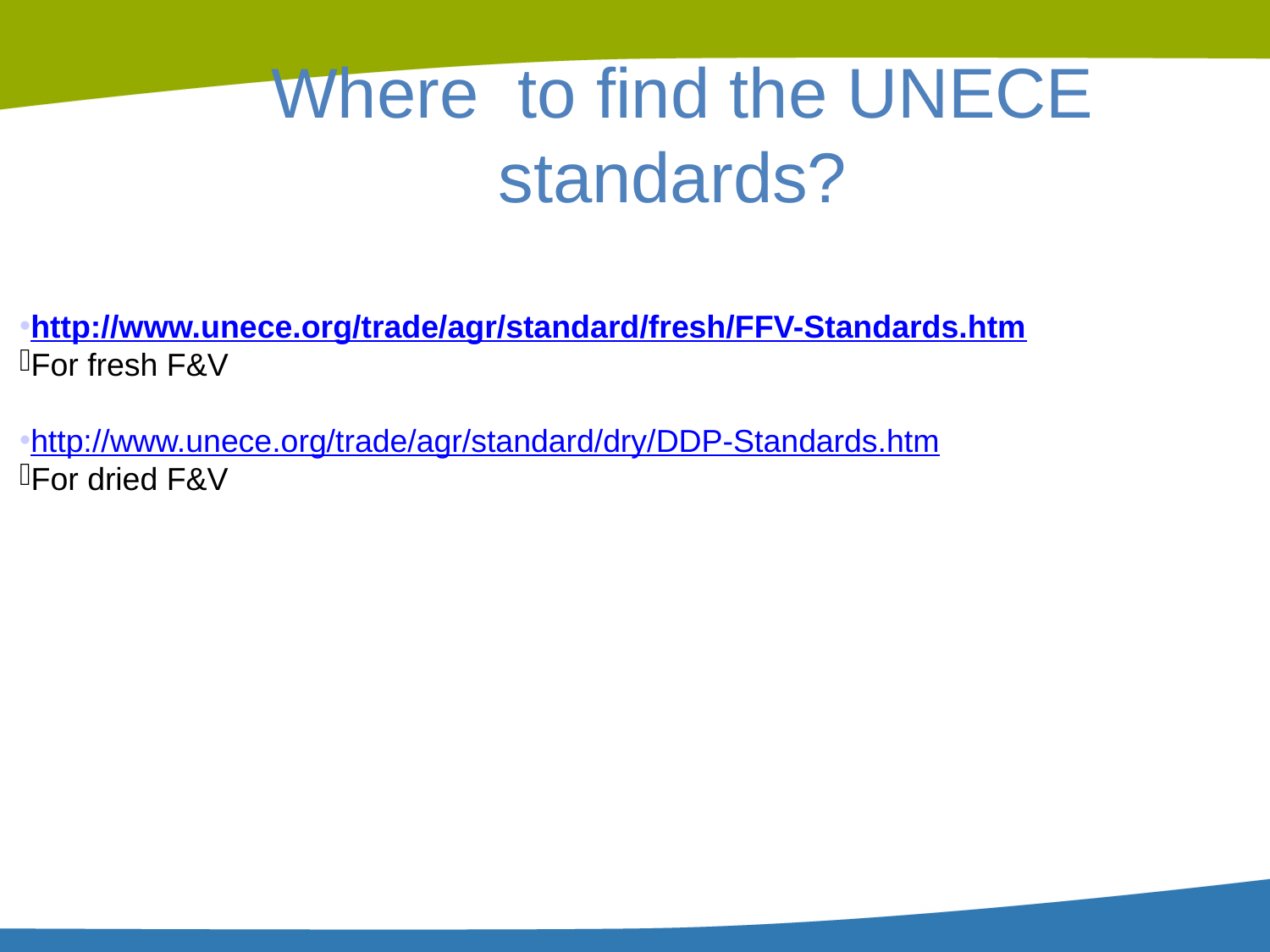

Where  to find the UNECE standards?
http://www.unece.org/trade/agr/standard/fresh/FFV-Standards.htm
For fresh F&V

http://www.unece.org/trade/agr/standard/dry/DDP-Standards.htm
For dried F&V